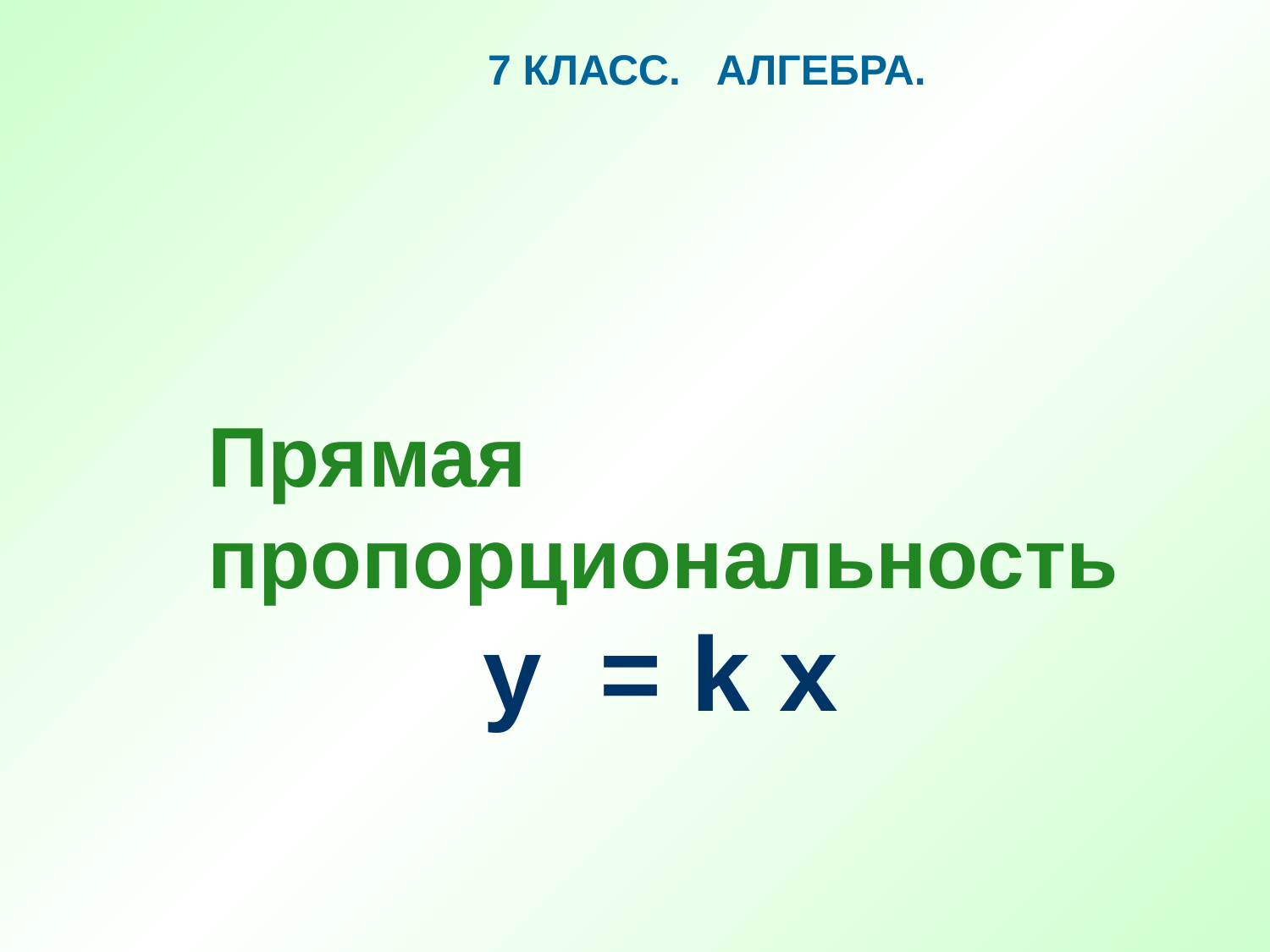

7 КЛАСС.   АЛГЕБРА.

Прямая пропорциональность
                    y  = k x